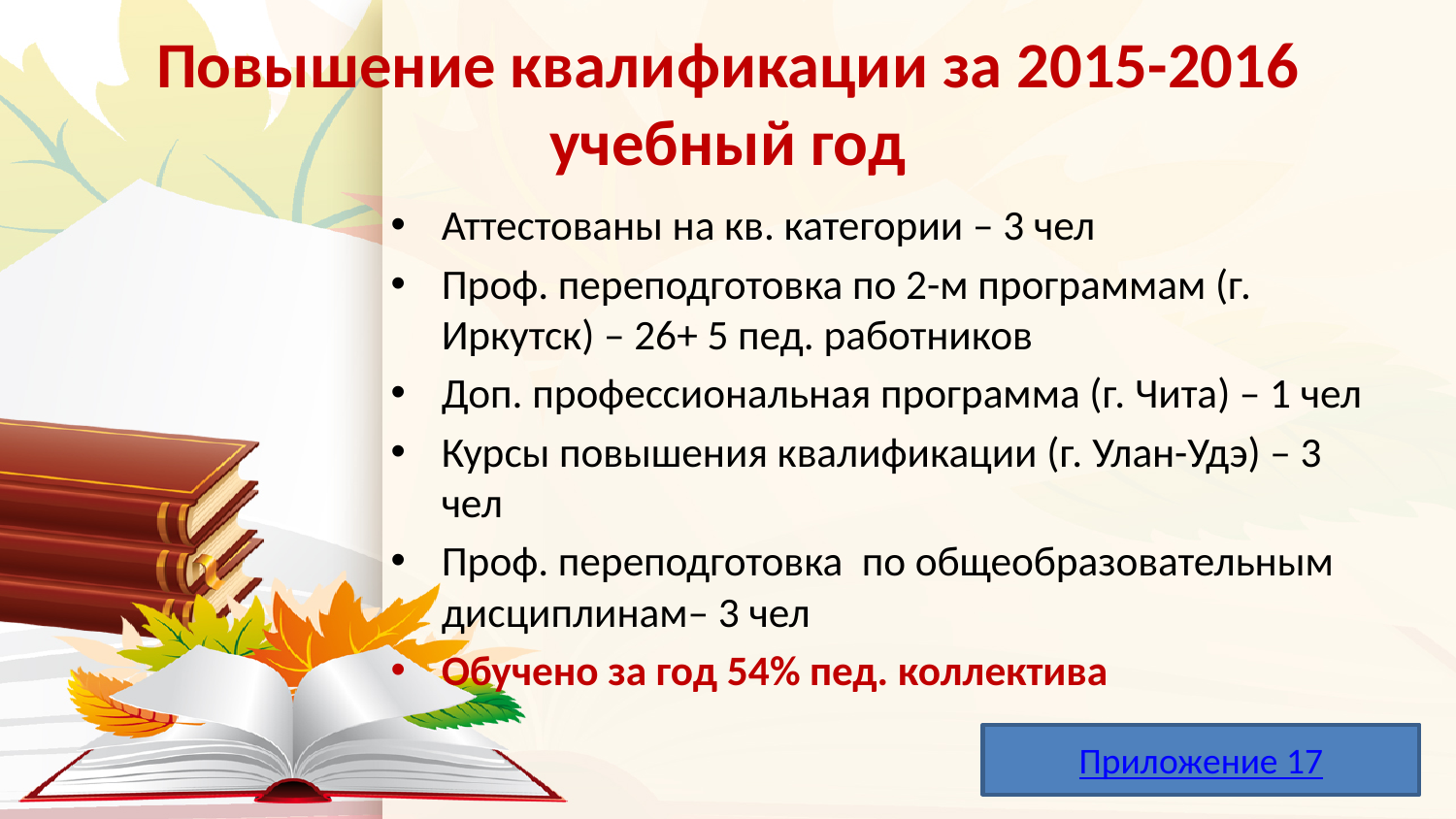

# Повышение квалификации за 2015-2016 учебный год
Аттестованы на кв. категории – 3 чел
Проф. переподготовка по 2-м программам (г. Иркутск) – 26+ 5 пед. работников
Доп. профессиональная программа (г. Чита) – 1 чел
Курсы повышения квалификации (г. Улан-Удэ) – 3 чел
Проф. переподготовка  по общеобразовательным дисциплинам– 3 чел
Обучено за год 54% пед. коллектива

Приложение 17